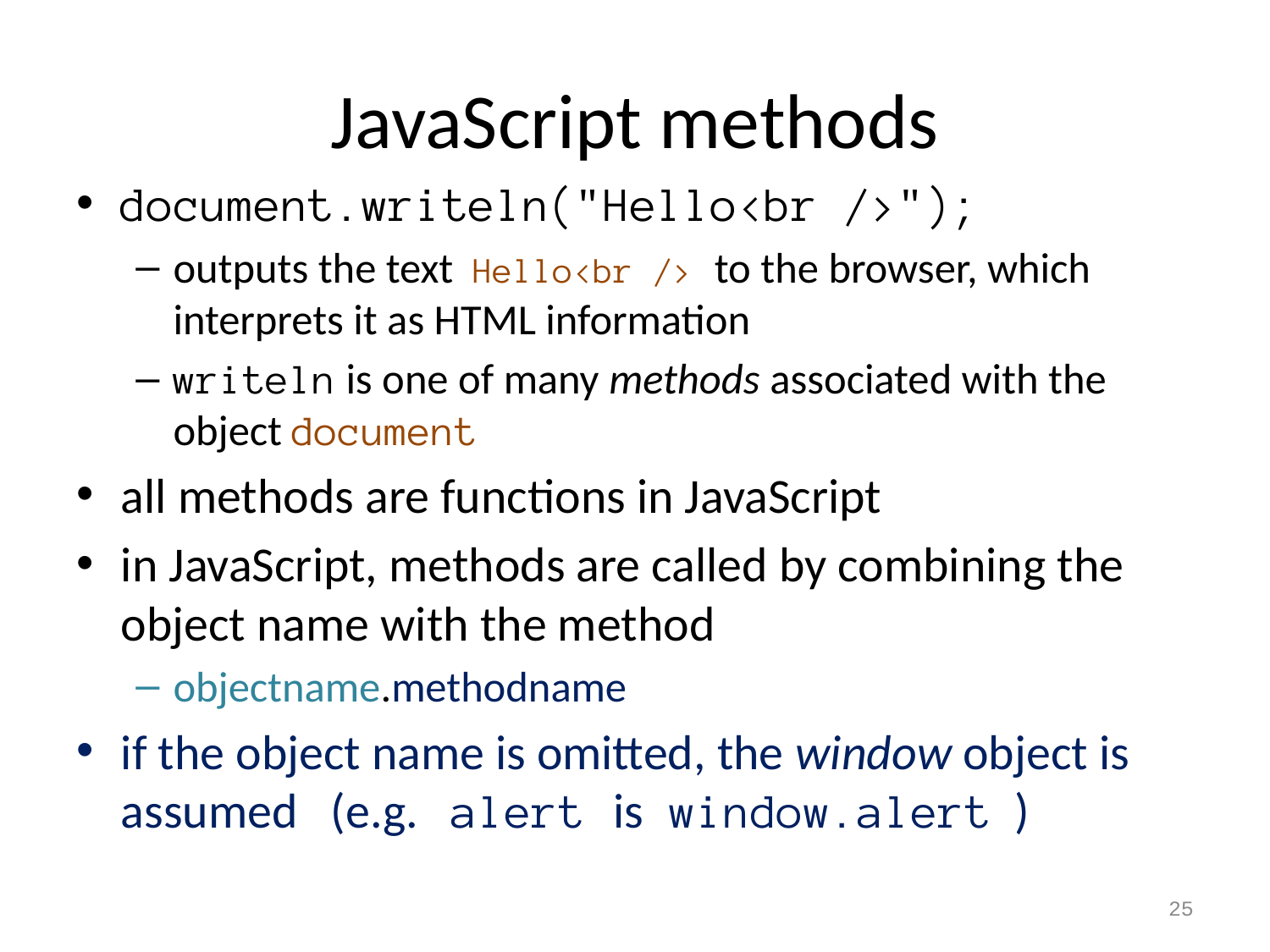

# JavaScript methods
document.writeln("Hello<br />");
outputs the text  Hello<br /> to the browser, which interprets it as HTML information
writeln is one of many methods associated with the object document
all methods are functions in JavaScript
in JavaScript, methods are called by combining the object name with the method
objectname.methodname
if the object name is omitted, the window object is assumed   (e.g.   alert is window.alert  )
25